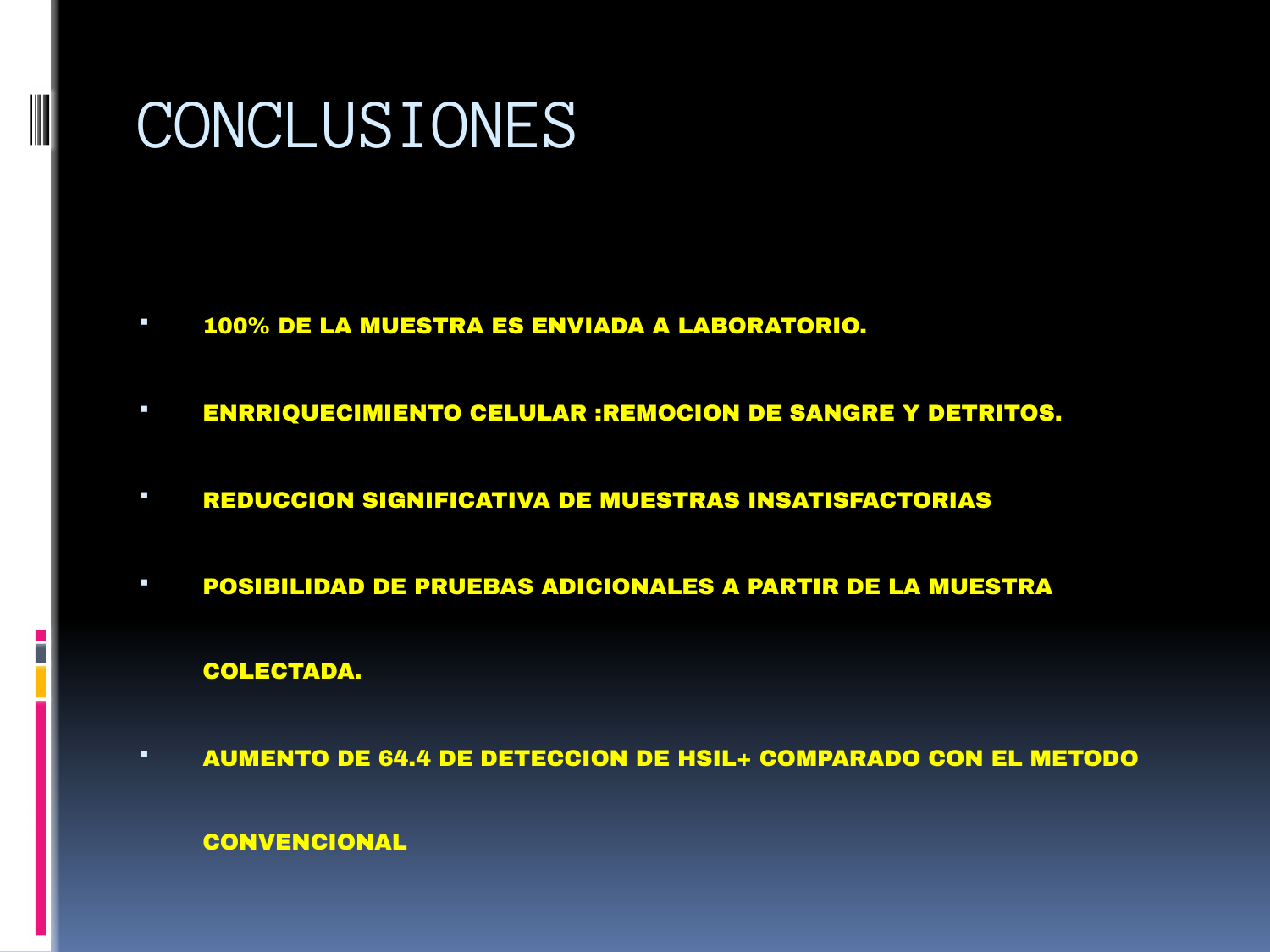

# CONCLUSIONES
100% DE LA MUESTRA ES ENVIADA A LABORATORIO.
ENRRIQUECIMIENTO CELULAR :REMOCION DE SANGRE Y DETRITOS.
REDUCCION SIGNIFICATIVA DE MUESTRAS INSATISFACTORIAS
POSIBILIDAD DE PRUEBAS ADICIONALES A PARTIR DE LA MUESTRA COLECTADA.
AUMENTO DE 64.4 DE DETECCION DE HSIL+ COMPARADO CON EL METODO CONVENCIONAL